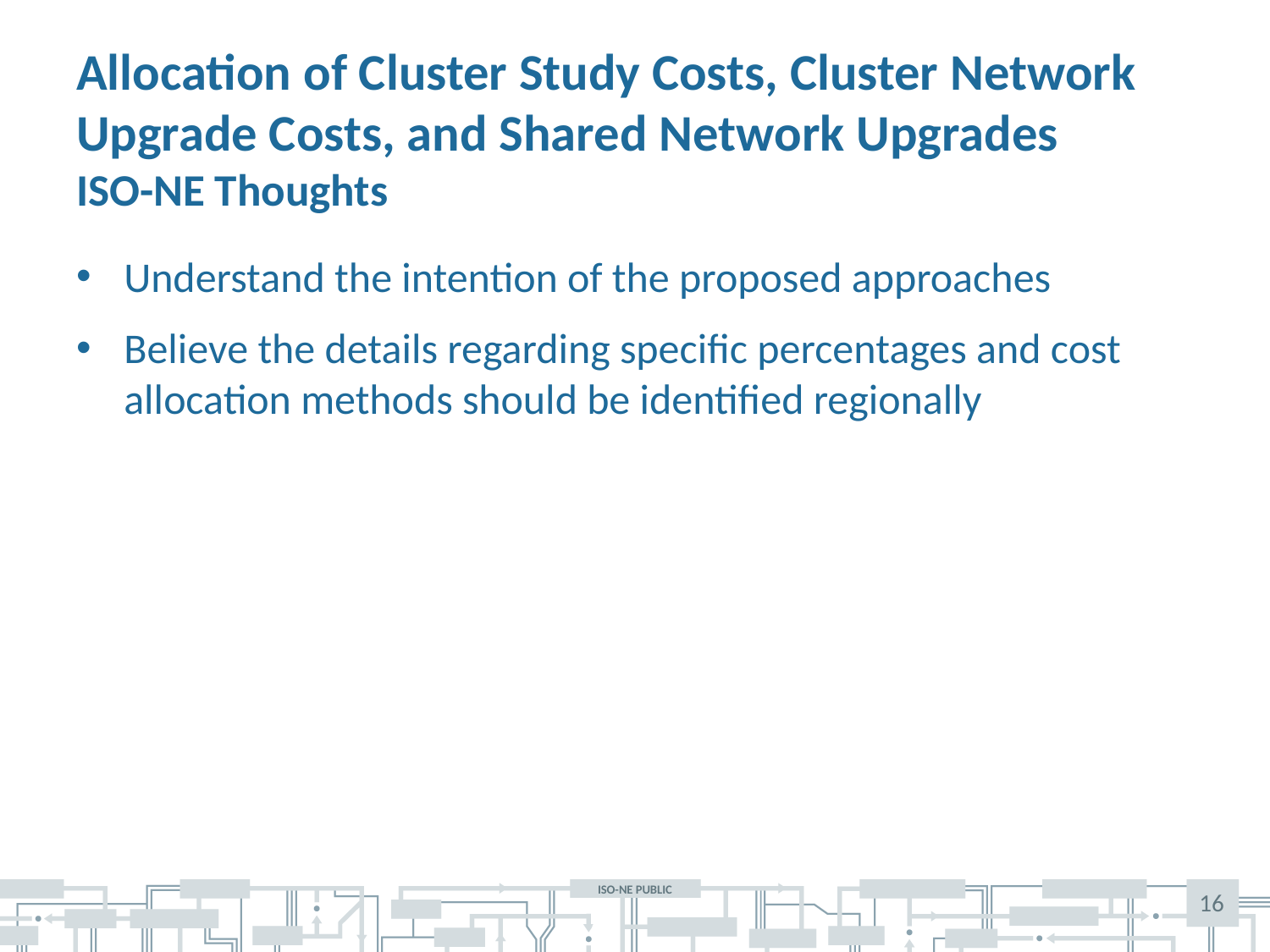

# Allocation of Cluster Study Costs, Cluster Network Upgrade Costs, and Shared Network Upgrades ISO-NE Thoughts
Understand the intention of the proposed approaches
Believe the details regarding specific percentages and cost allocation methods should be identified regionally
16